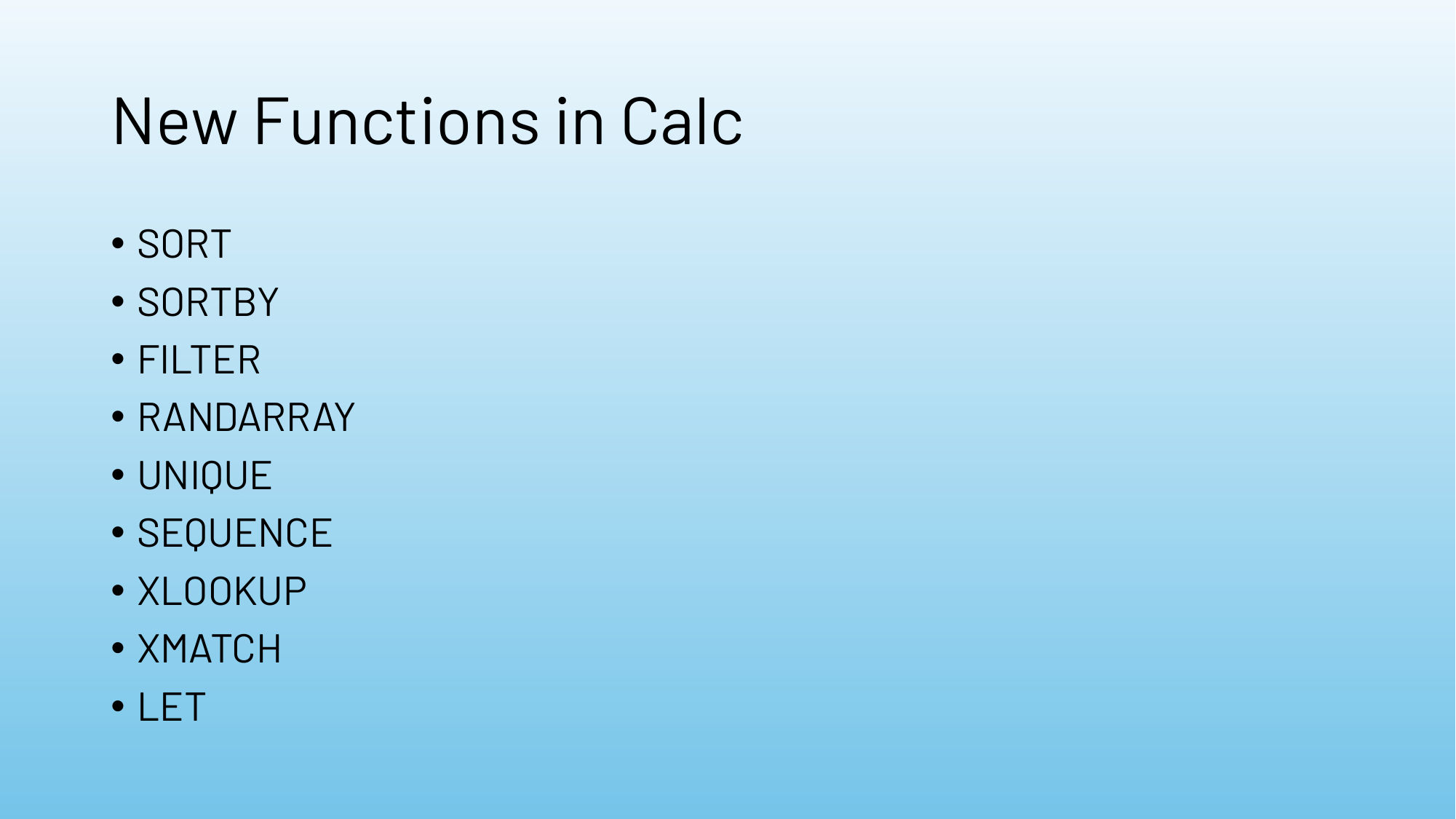

# New Functions in Calc
SORT
SORTBY
FILTER
RANDARRAY
UNIQUE
SEQUENCE
XLOOKUP
XMATCH
LET